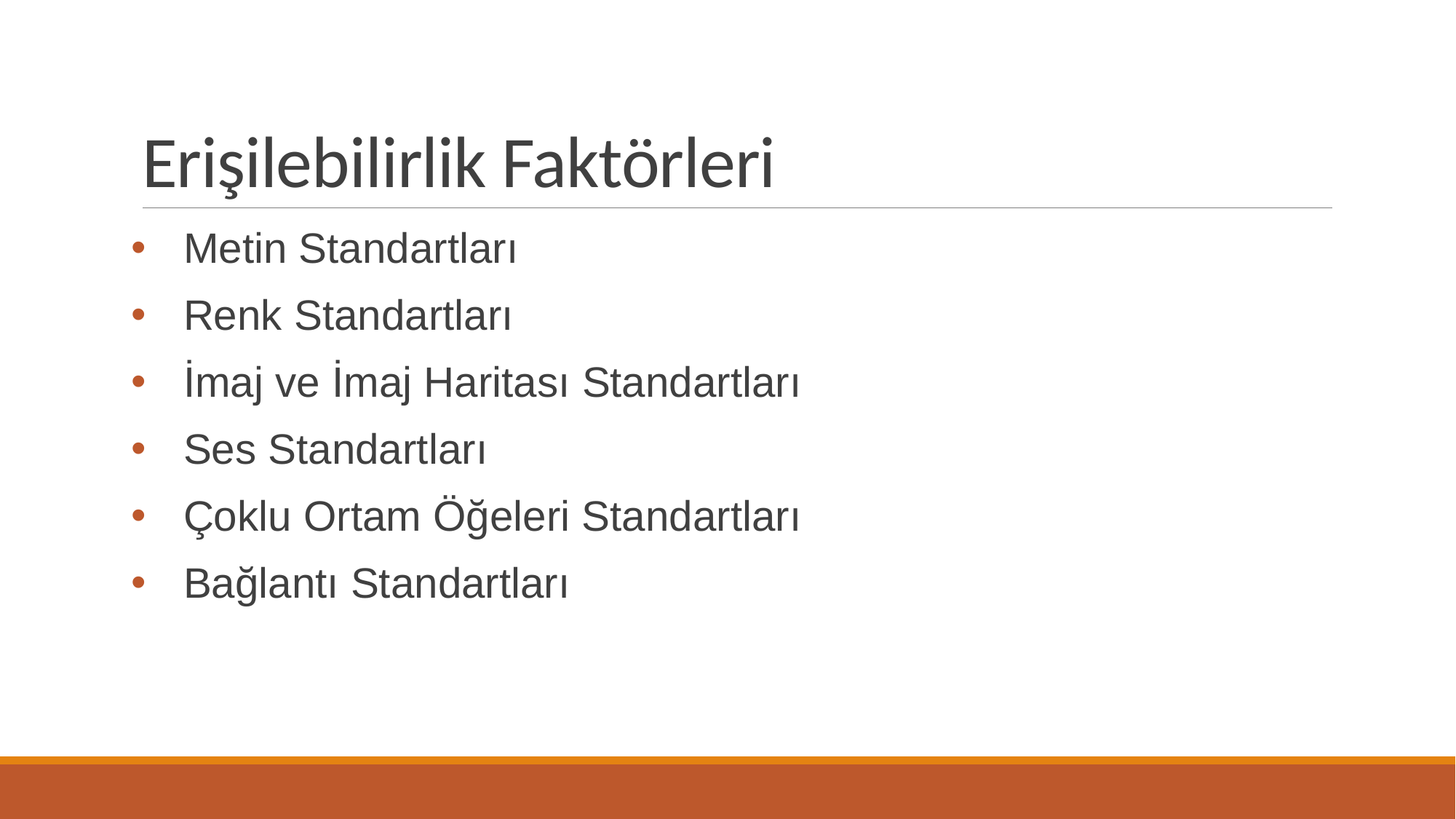

# Erişilebilirlik Faktörleri
Metin Standartları
Renk Standartları
İmaj ve İmaj Haritası Standartları
Ses Standartları
Çoklu Ortam Öğeleri Standartları
Bağlantı Standartları